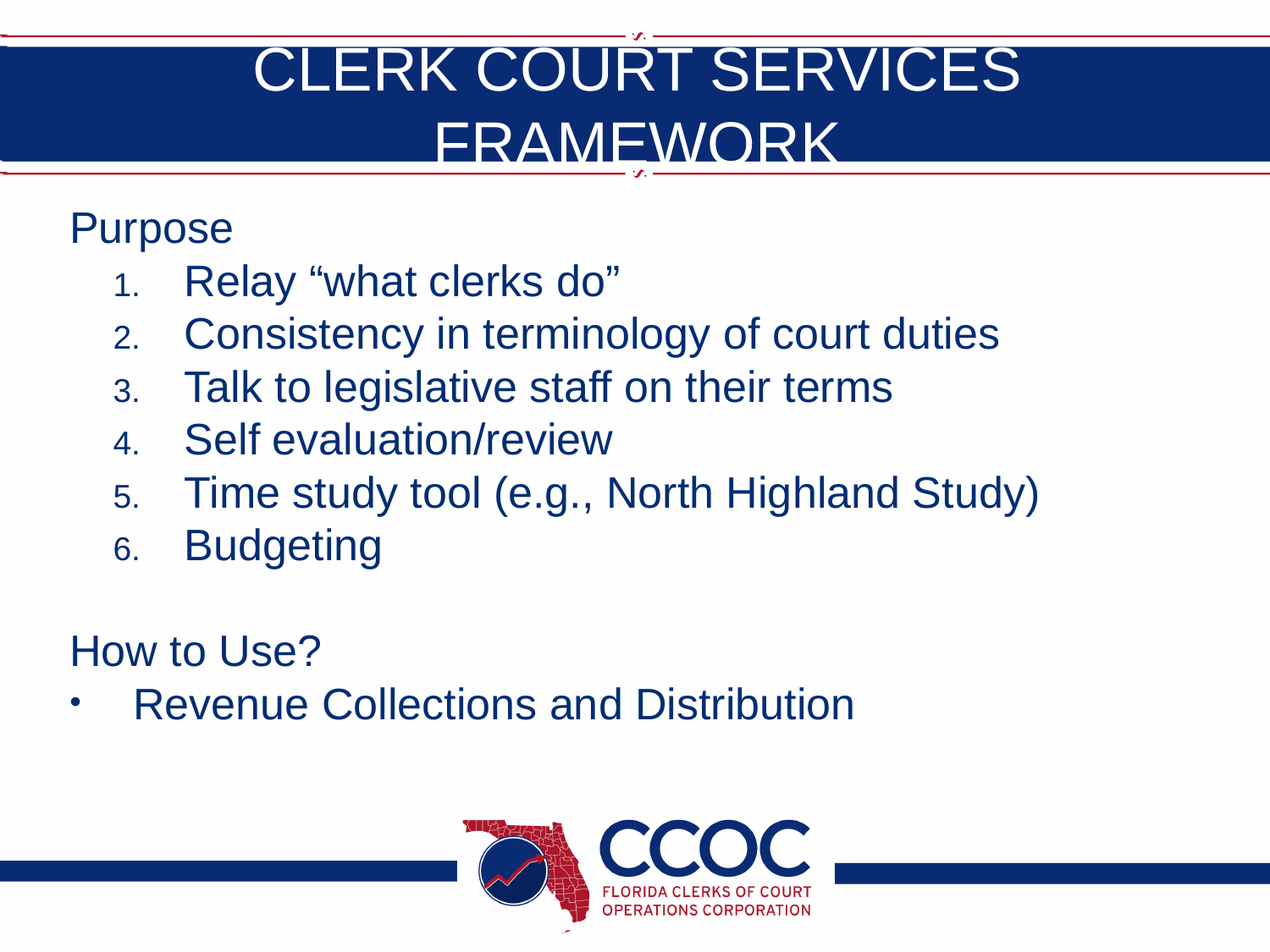

# CLERK COURT SERVICES FRAMEWORK
Purpose
Relay “what clerks do”
Consistency in terminology of court duties
Talk to legislative staff on their terms
Self evaluation/review
Time study tool (e.g., North Highland Study)
Budgeting

How to Use?
Revenue Collections and Distribution